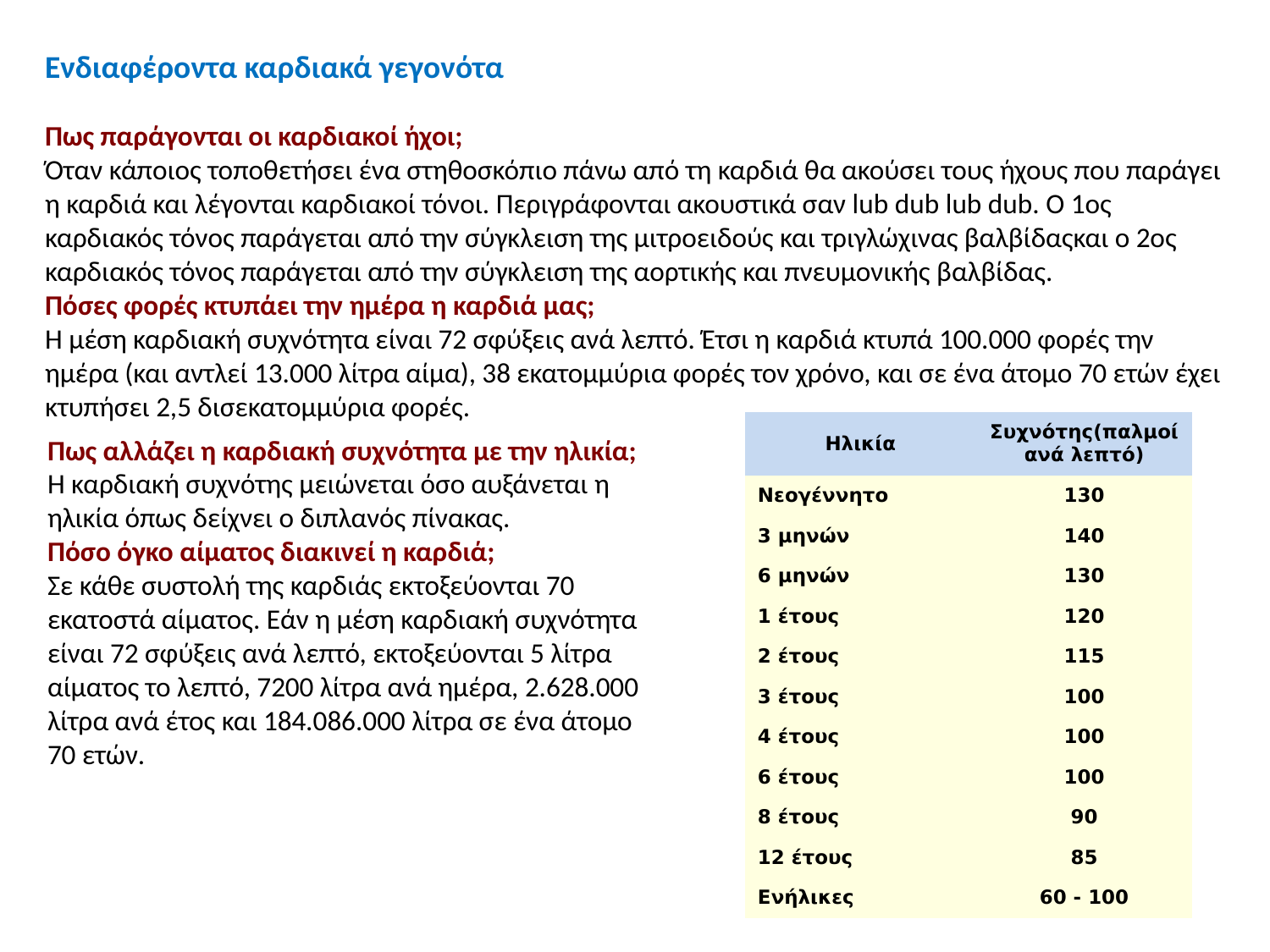

Ενδιαφέροντα καρδιακά γεγονότα

Πως παράγονται οι καρδιακοί ήχοι;
Όταν κάποιος τοποθετήσει ένα στηθοσκόπιο πάνω από τη καρδιά θα ακούσει τους ήχους που παράγει η καρδιά και λέγονται καρδιακοί τόνοι. Περιγράφονται ακουστικά σαν lub dub lub dub. Ο 1ος καρδιακός τόνος παράγεται από την σύγκλειση της μιτροειδούς και τριγλώχινας βαλβίδαςκαι ο 2ος καρδιακός τόνος παράγεται από την σύγκλειση της αορτικής και πνευμονικής βαλβίδας.
Πόσες φορές κτυπάει την ημέρα η καρδιά μας;
Η μέση καρδιακή συχνότητα είναι 72 σφύξεις ανά λεπτό. Έτσι η καρδιά κτυπά 100.000 φορές την ημέρα (και αντλεί 13.000 λίτρα αίμα), 38 εκατομμύρια φορές τον χρόνο, και σε ένα άτομο 70 ετών έχει κτυπήσει 2,5 δισεκατομμύρια φορές.
| Ηλικία | Συχνότης(παλμοί ανά λεπτό) |
| --- | --- |
| Νεογέννητο | 130 |
| 3 μηνών | 140 |
| 6 μηνών | 130 |
| 1 έτους | 120 |
| 2 έτους | 115 |
| 3 έτους | 100 |
| 4 έτους | 100 |
| 6 έτους | 100 |
| 8 έτους | 90 |
| 12 έτους | 85 |
| Ενήλικες | 60 - 100 |
Πως αλλάζει η καρδιακή συχνότητα με την ηλικία;
Η καρδιακή συχνότης μειώνεται όσο αυξάνεται η ηλικία όπως δείχνει ο διπλανός πίνακας.
Πόσο όγκο αίματος διακινεί η καρδιά;
Σε κάθε συστολή της καρδιάς εκτοξεύονται 70 εκατοστά αίματος. Εάν η μέση καρδιακή συχνότητα είναι 72 σφύξεις ανά λεπτό, εκτοξεύονται 5 λίτρα αίματος το λεπτό, 7200 λίτρα ανά ημέρα, 2.628.000 λίτρα ανά έτος και 184.086.000 λίτρα σε ένα άτομο 70 ετών.